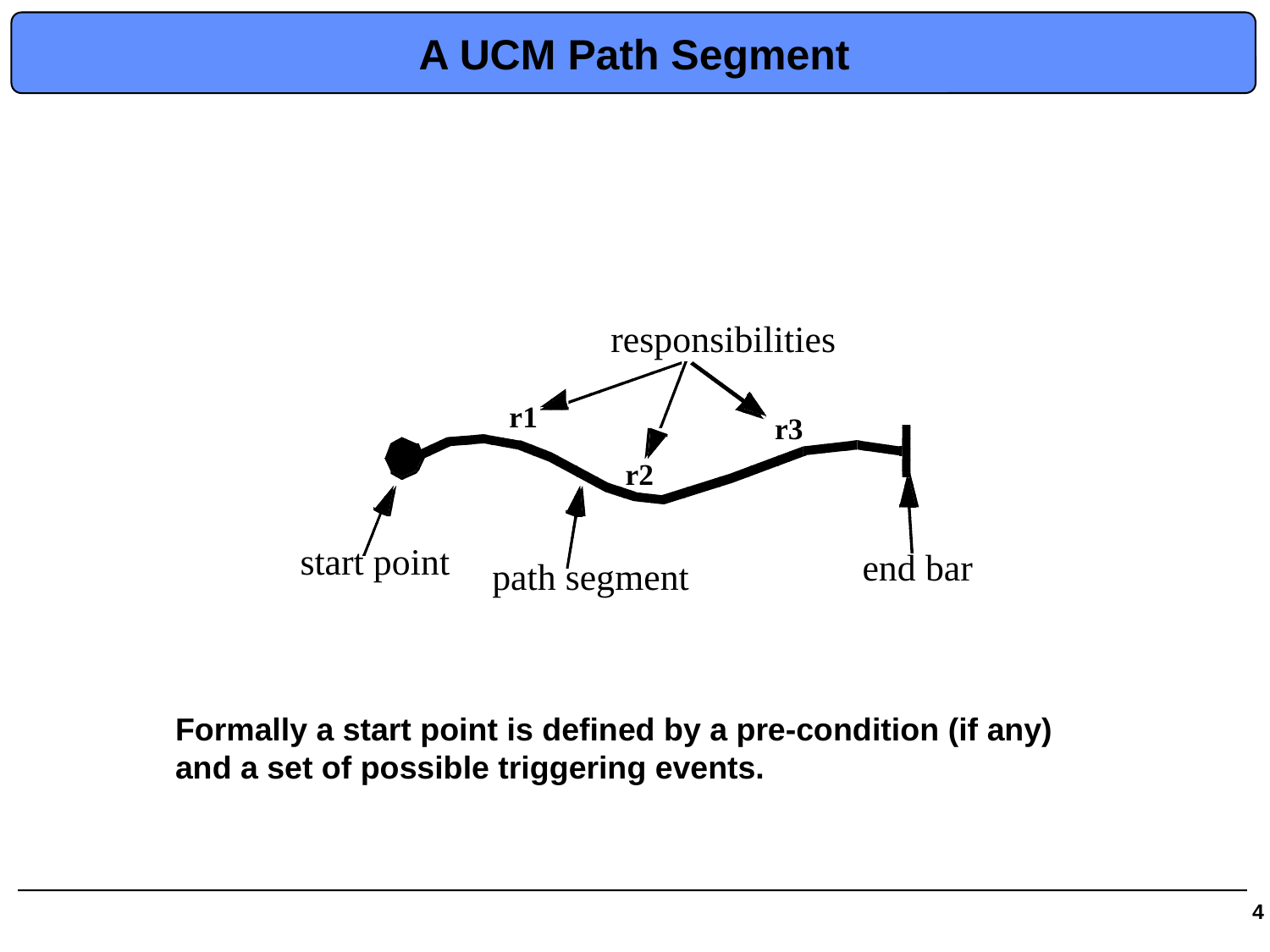

# A UCM Path Segment
responsibilities

r1

r3

r2

start point
end bar
path segment

Formally a start point is defined by a pre-condition (if any) and a set of possible triggering events.